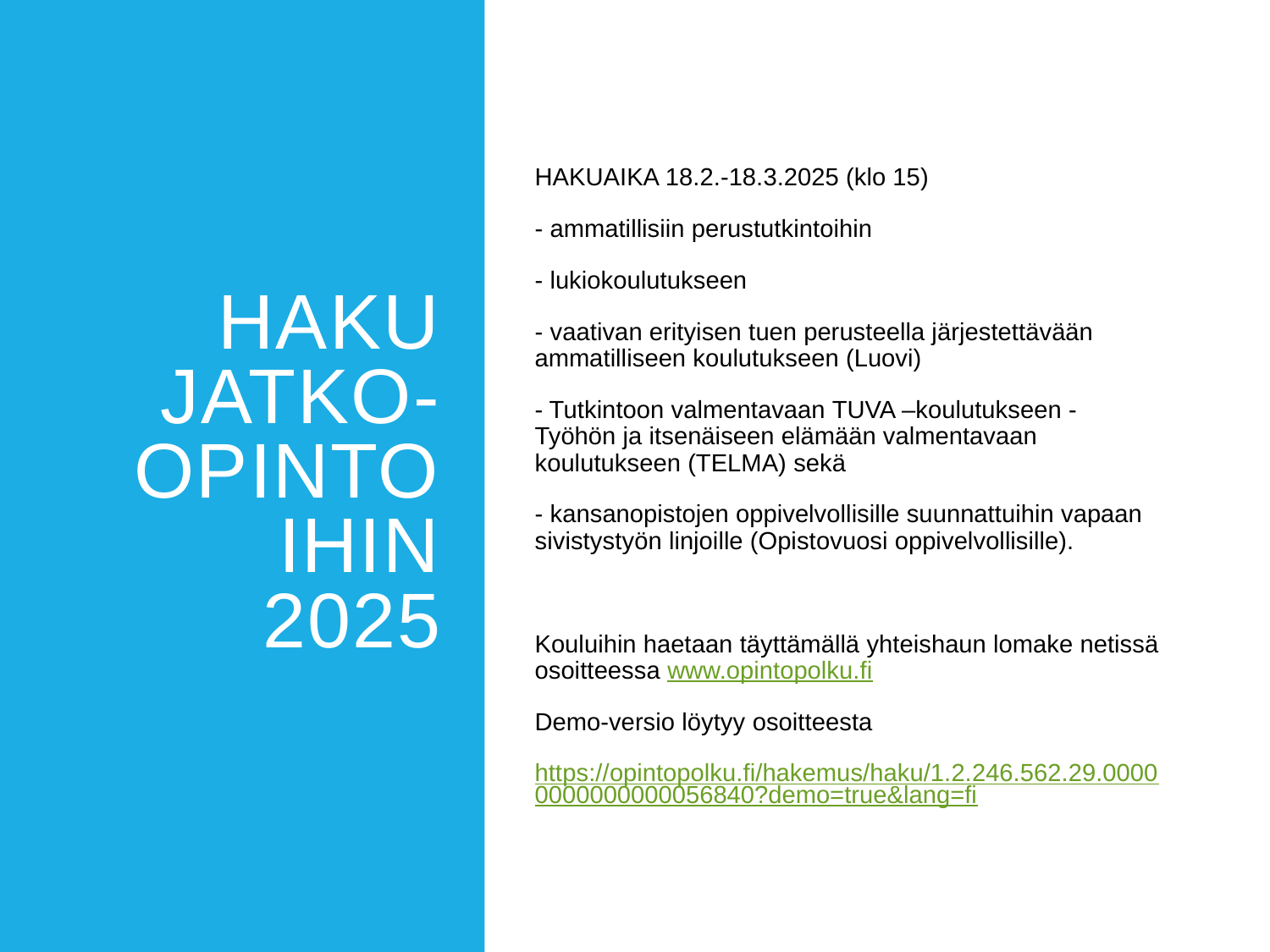

# HAKU JATKO-OPINTOIHIN 2025
HAKUAIKA 18.2.-18.3.2025 (klo 15)
- ammatillisiin perustutkintoihin
- lukiokoulutukseen
- vaativan erityisen tuen perusteella järjestettävään ammatilliseen koulutukseen (Luovi)
- Tutkintoon valmentavaan TUVA –koulutukseen - Työhön ja itsenäiseen elämään valmentavaan koulutukseen (TELMA) sekä
- kansanopistojen oppivelvollisille suunnattuihin vapaan sivistystyön linjoille (Opistovuosi oppivelvollisille).

Kouluihin haetaan täyttämällä yhteishaun lomake netissä osoitteessa www.opintopolku.fi
Demo-versio löytyy osoitteesta
https://opintopolku.fi/hakemus/haku/1.2.246.562.29.00000000000000056840?demo=true&lang=fi